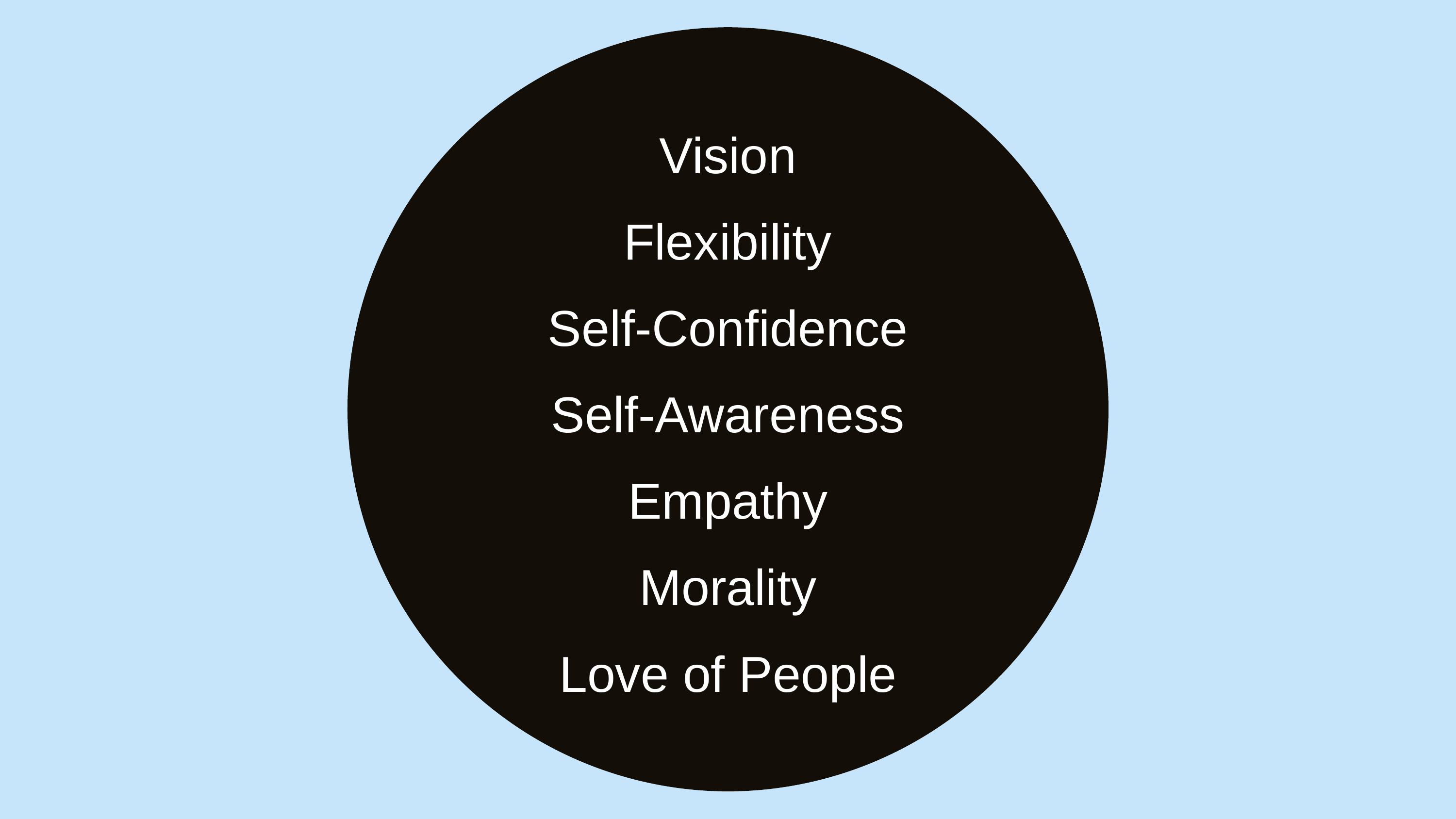

Vision
Flexibility
Self-Confidence
Self-Awareness
Empathy
Morality
Love of People